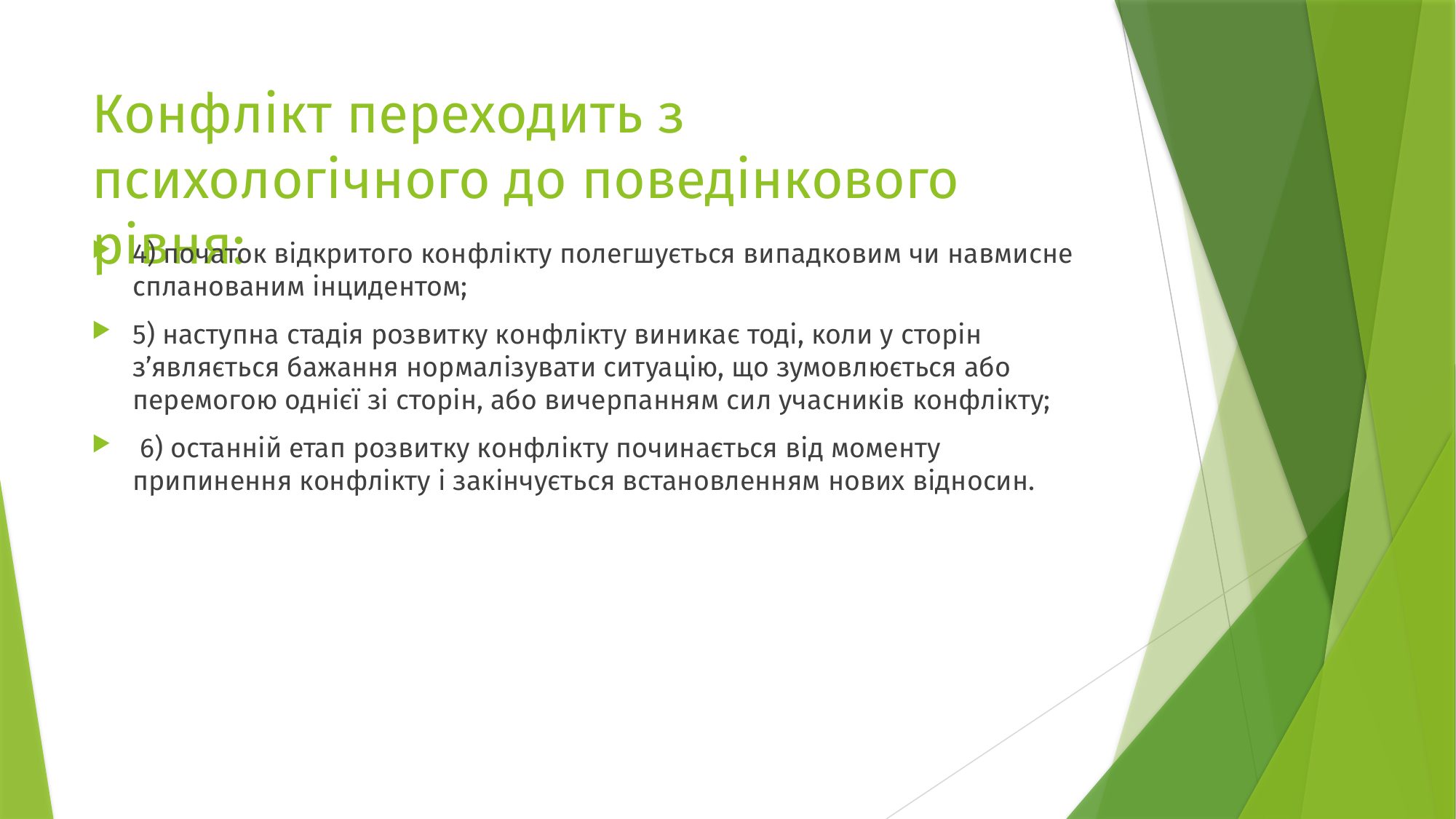

# Конфлікт переходить з психологічного до поведінкового рівня:
4) початок відкритого конфлікту полегшується випадковим чи навмисне спланованим інцидентом;
5) наступна стадія розвитку конфлікту виникає тоді, коли у сторін з’являється бажання нормалізувати ситуацію, що зумовлюється або перемогою однієї зі сторін, або вичерпанням сил учасників конфлікту;
 6) останній етап розвитку конфлікту починається від моменту припинення конфлікту і закінчується встановленням нових відносин.